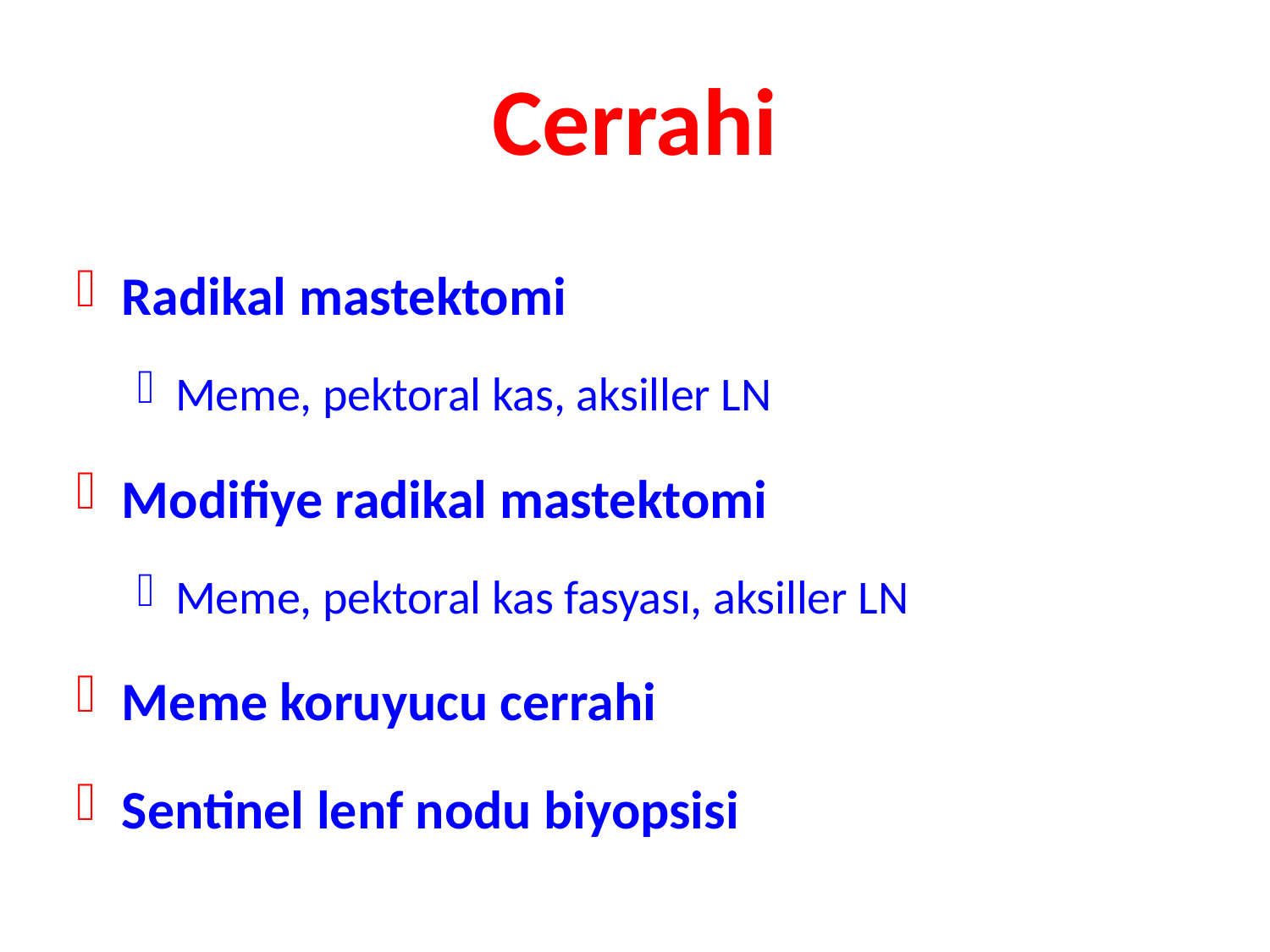

# Cerrahi
Radikal mastektomi
Meme, pektoral kas, aksiller LN
Modifiye radikal mastektomi
Meme, pektoral kas fasyası, aksiller LN
Meme koruyucu cerrahi
Sentinel lenf nodu biyopsisi